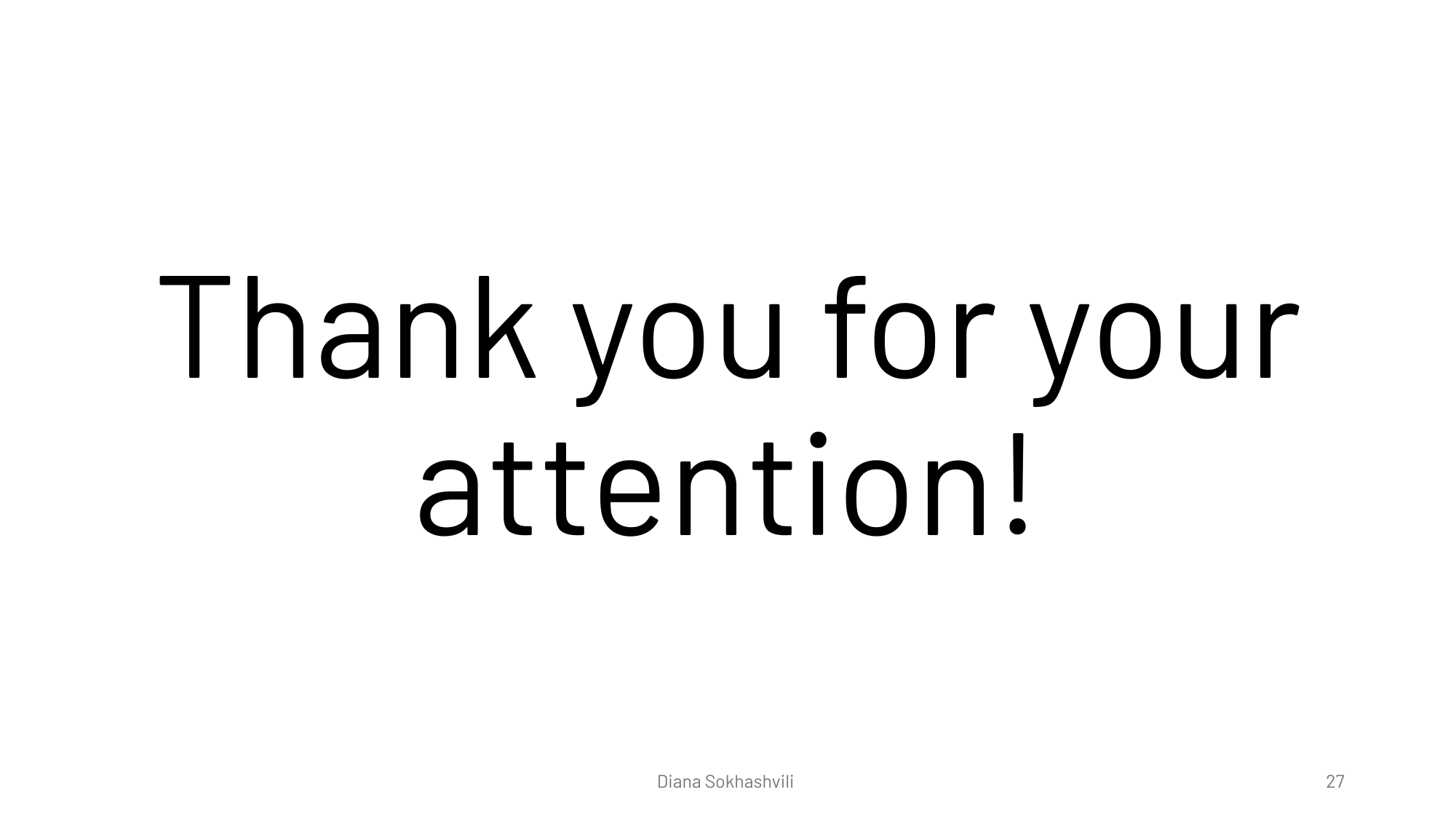

# Thank you for your attention!
Diana Sokhashvili
27